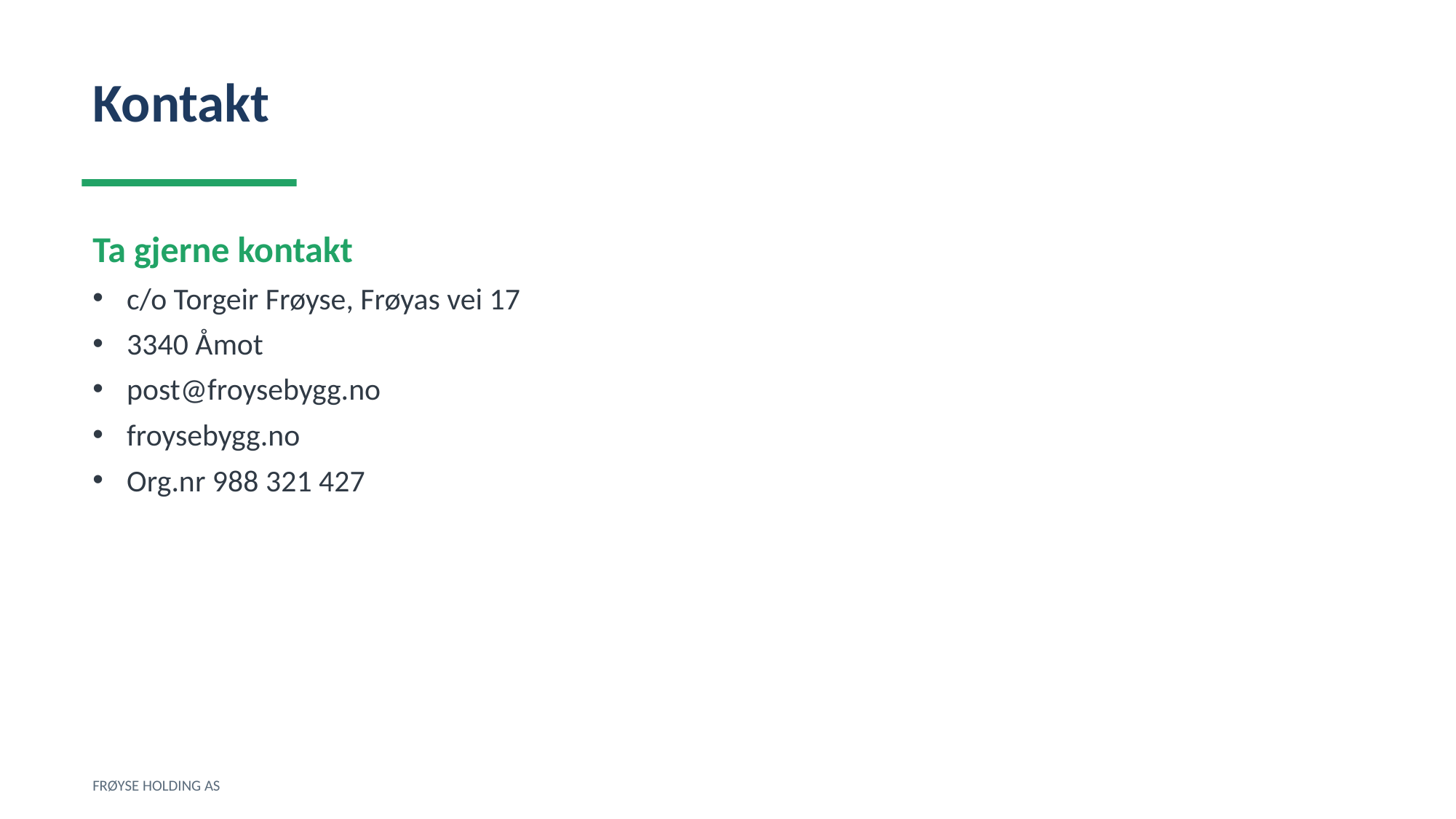

Kontakt

Ta gjerne kontakt
c/o Torgeir Frøyse, Frøyas vei 17
3340 Åmot
post@froysebygg.no
froysebygg.no
Org.nr 988 321 427
FRØYSE HOLDING AS